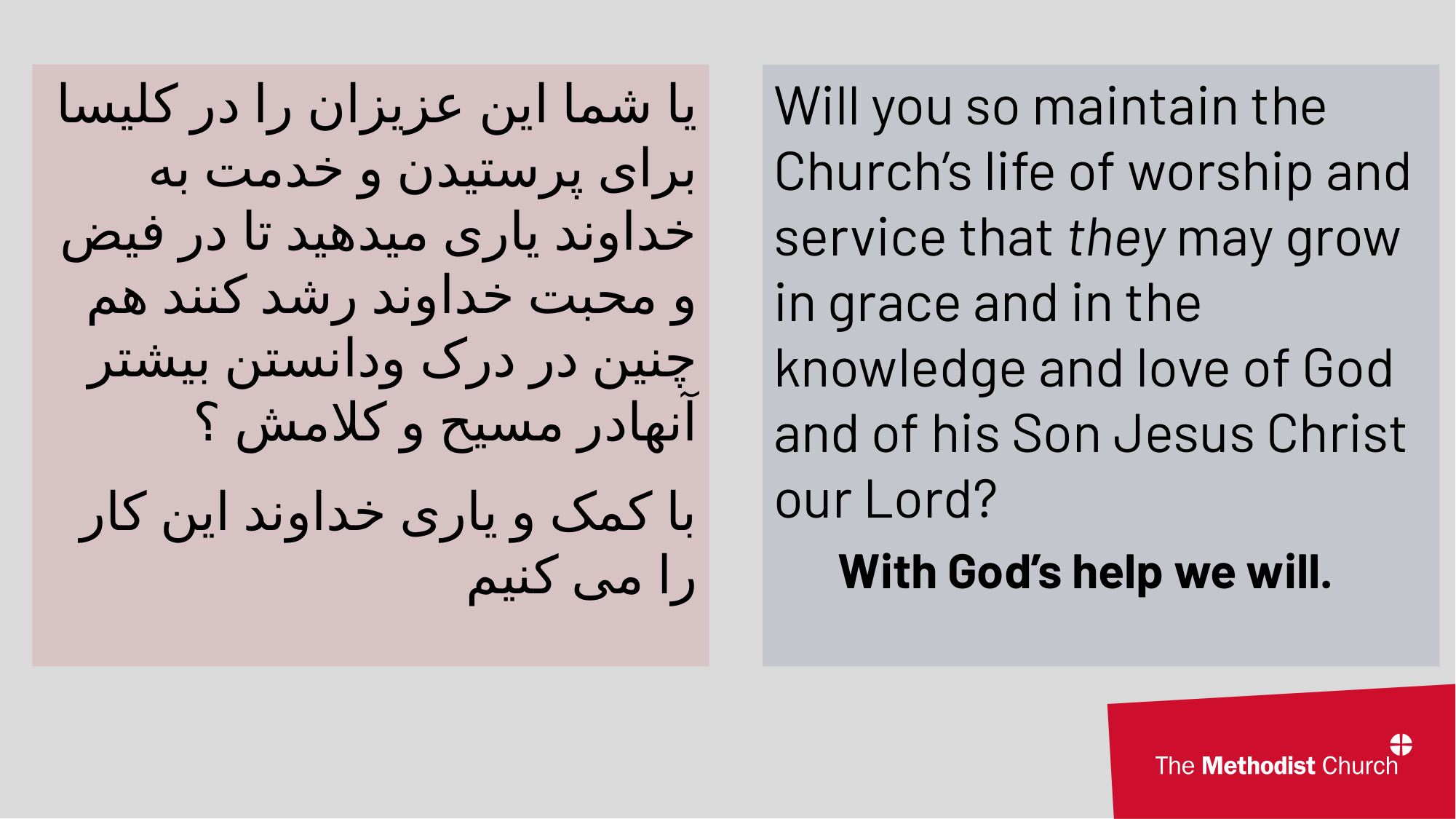

یا شما این عزیزان را در کلیسا برای پرستیدن و خدمت به خداوند یاری میدهید تا در فیض و محبت خداوند رشد کنند هم چنین در درک ودانستن بیشتر آنهادر مسیح و کلامش ؟
با کمک و یاری خداوند این کار را می کنیم
Will you so maintain the Church’s life of worship and service that they may grow in grace and in the knowledge and love of God and of his Son Jesus Christ our Lord?
With God’s help we will.